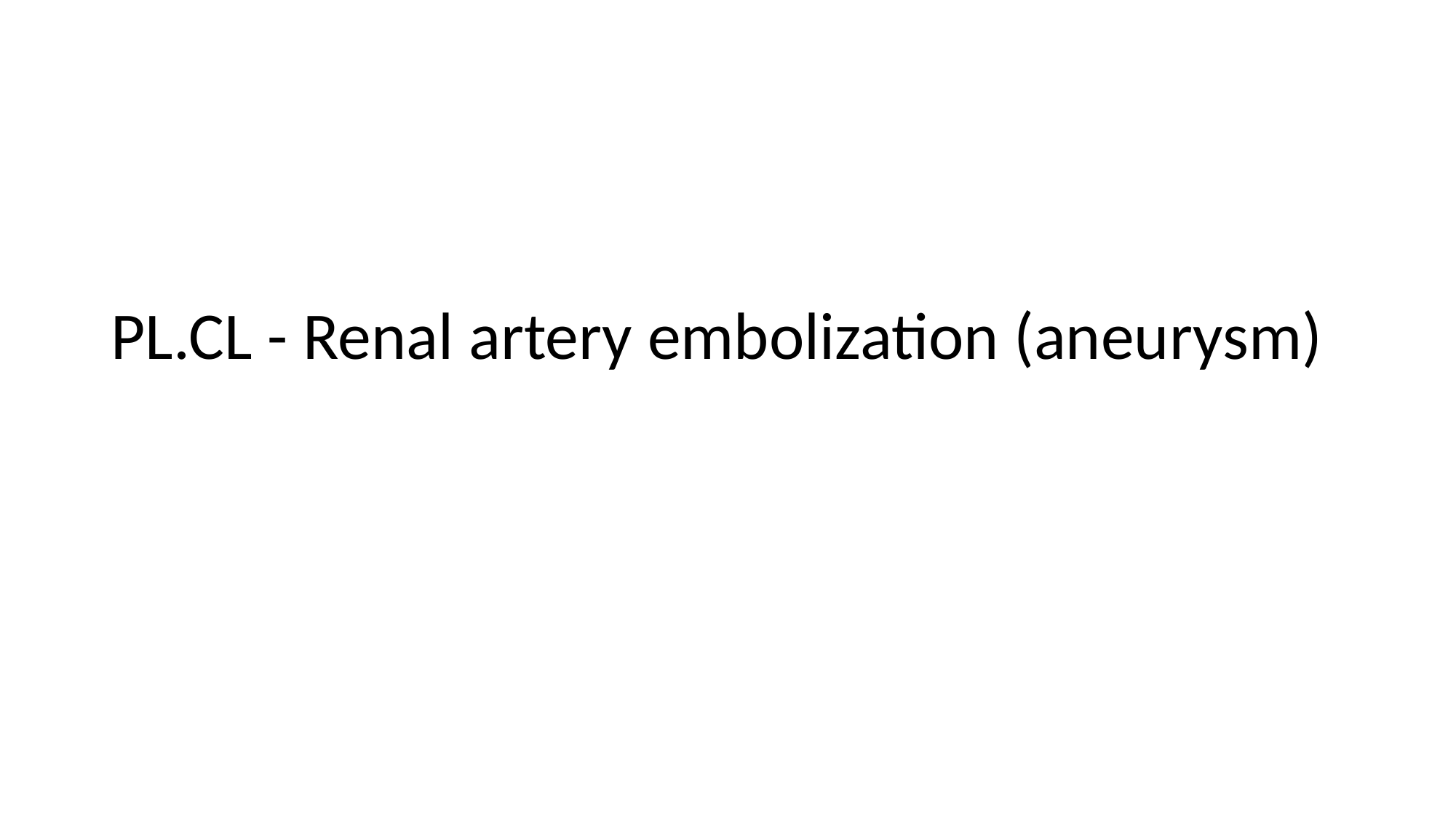

# PL.CL - Renal artery embolization (aneurysm)